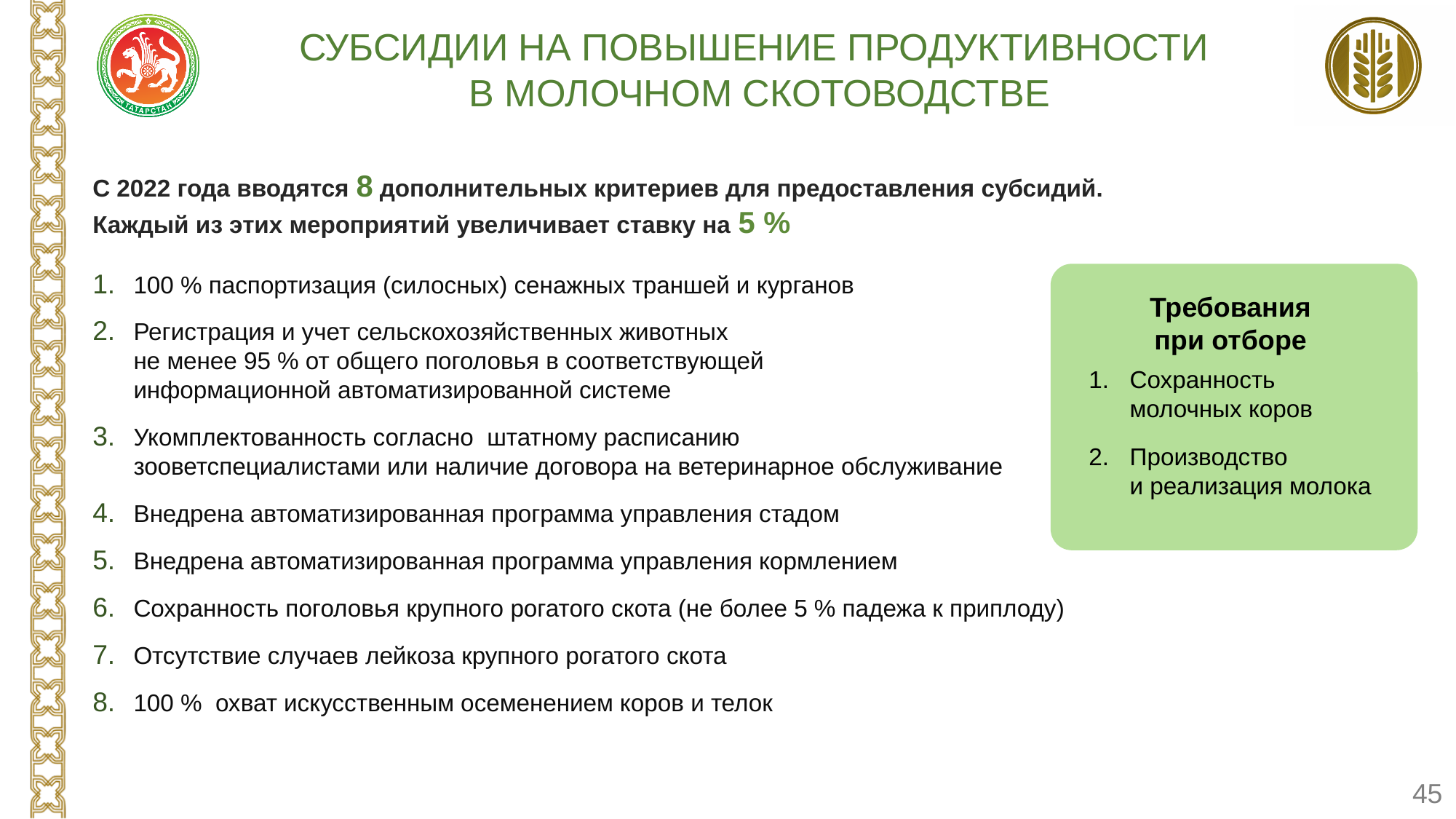

Субсидии на повышение продуктивности
в молочном скотоводстве
С 2022 года вводятся 8 дополнительных критериев для предоставления субсидий.
Каждый из этих мероприятий увеличивает ставку на 5 %

100 % паспортизация (силосных) сенажных траншей и курганов
Регистрация и учет сельскохозяйственных животных
не менее 95 % от общего поголовья в соответствующей
информационной автоматизированной системе
Укомплектованность согласно  штатному расписанию
зооветспециалистами или наличие договора на ветеринарное обслуживание
Внедрена автоматизированная программа управления стадом
Внедрена автоматизированная программа управления кормлением
Сохранность поголовья крупного рогатого скота (не более 5 % падежа к приплоду)
Отсутствие случаев лейкоза крупного рогатого скота
100 %  охват искусственным осеменением коров и телок

Требования
при отборе

Сохранность
молочных коров
Производство
и реализация молока

45